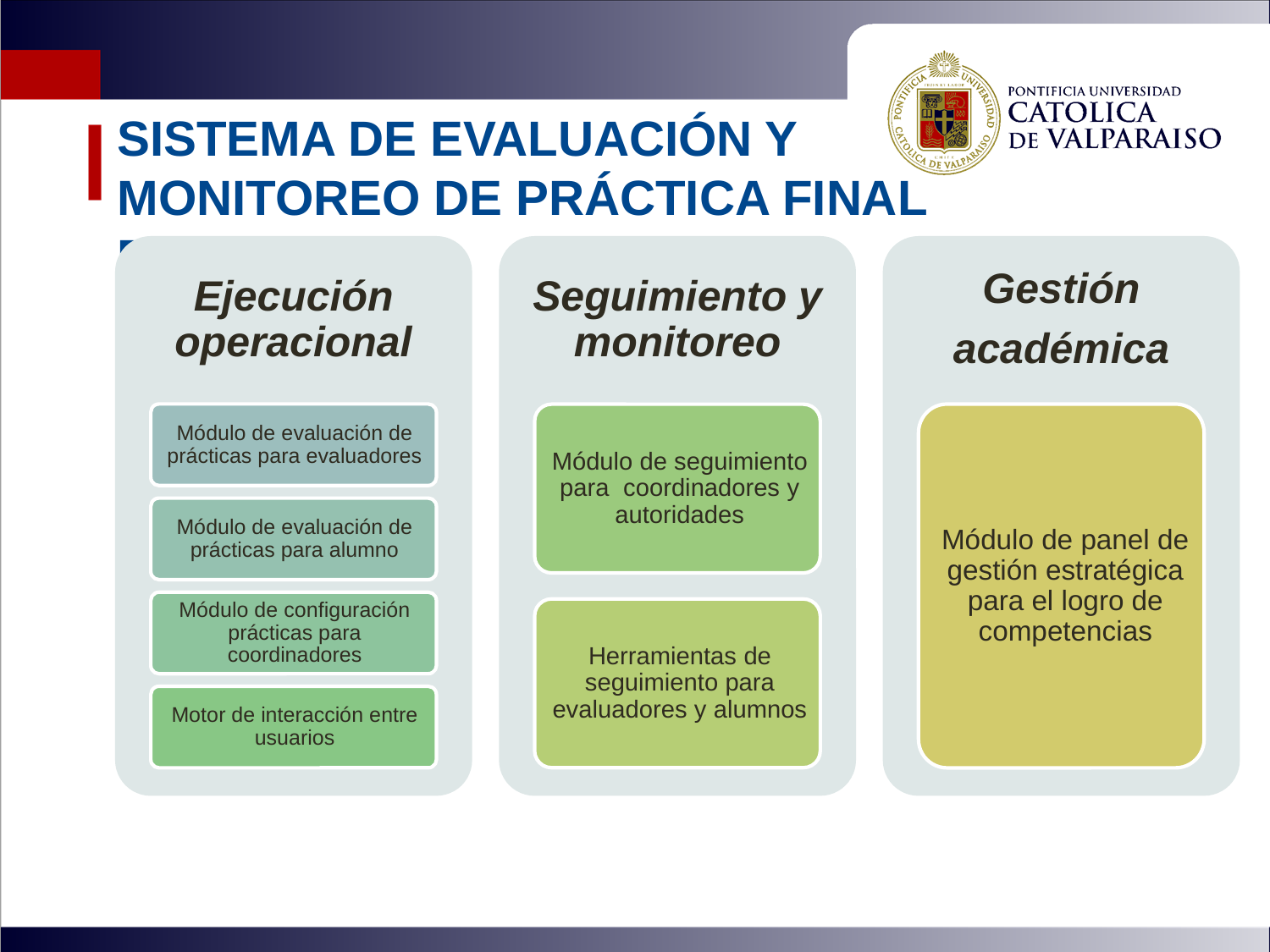

Sistema de Evaluación y Monitoreo de Práctica Final Docente
Ejecución operacional
Módulo de evaluación de prácticas para evaluadores
Módulo de evaluación de prácticas para alumno
Módulo de configuración prácticas para coordinadores
Motor de interacción entre usuarios
Seguimiento y monitoreo
Módulo de seguimiento para  coordinadores y autoridades
Herramientas de seguimiento para evaluadores y alumnos
Gestión
académica
Módulo de panel de gestión estratégica para el logro de competencias